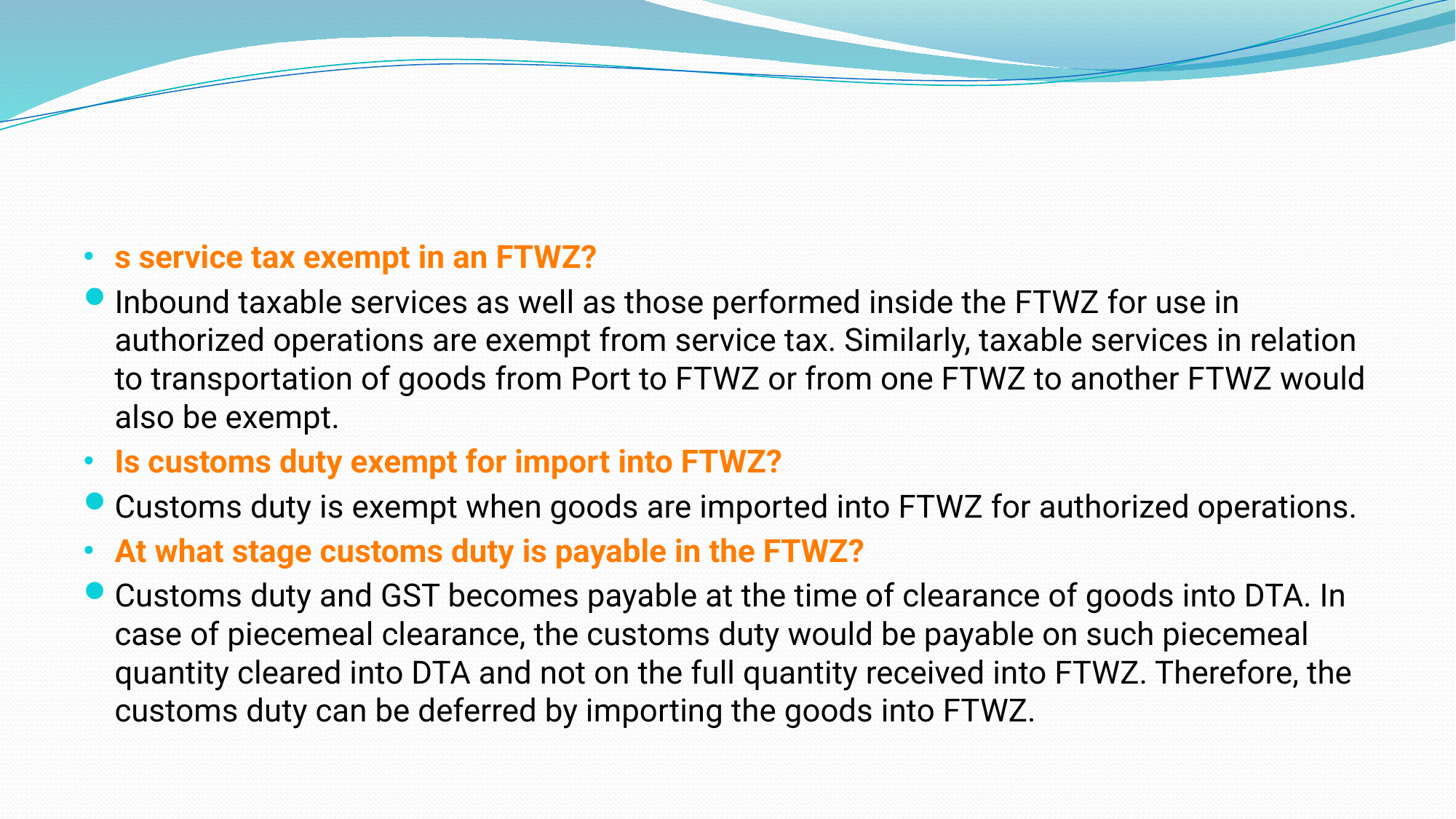

#
s service tax exempt in an FTWZ?
Inbound taxable services as well as those performed inside the FTWZ for use in authorized operations are exempt from service tax. Similarly, taxable services in relation to transportation of goods from Port to FTWZ or from one FTWZ to another FTWZ would also be exempt.
Is customs duty exempt for import into FTWZ?
Customs duty is exempt when goods are imported into FTWZ for authorized operations.
At what stage customs duty is payable in the FTWZ?
Customs duty and GST becomes payable at the time of clearance of goods into DTA. In case of piecemeal clearance, the customs duty would be payable on such piecemeal quantity cleared into DTA and not on the full quantity received into FTWZ. Therefore, the customs duty can be deferred by importing the goods into FTWZ.